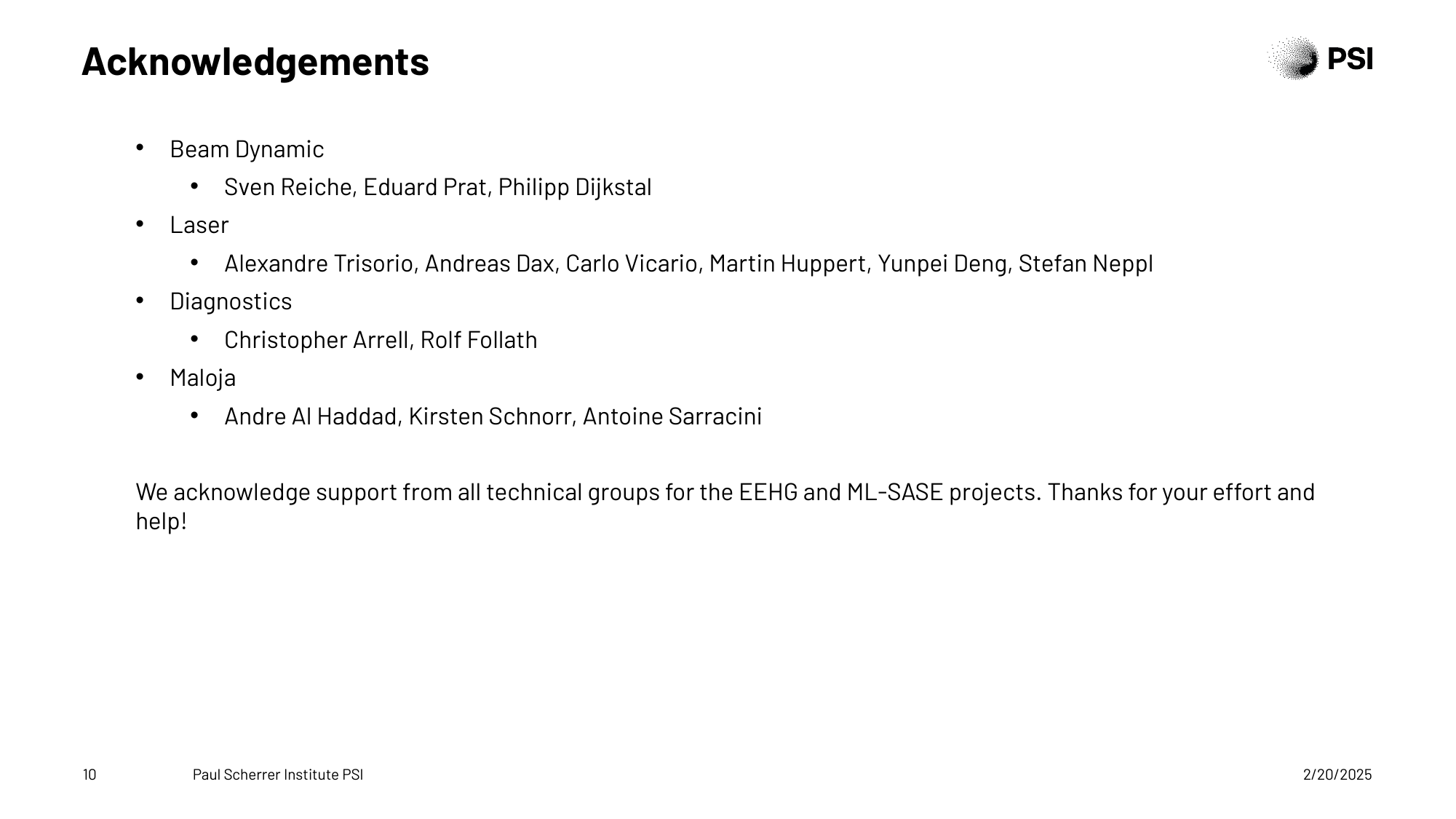

# Acknowledgements
Beam Dynamic
Sven Reiche, Eduard Prat, Philipp Dijkstal
Laser
Alexandre Trisorio, Andreas Dax, Carlo Vicario, Martin Huppert, Yunpei Deng, Stefan Neppl
Diagnostics
Christopher Arrell, Rolf Follath
Maloja
Andre Al Haddad, Kirsten Schnorr, Antoine Sarracini

We acknowledge support from all technical groups for the EEHG and ML-SASE projects. Thanks for your effort and help!

10
Paul Scherrer Institute PSI
2/20/2025